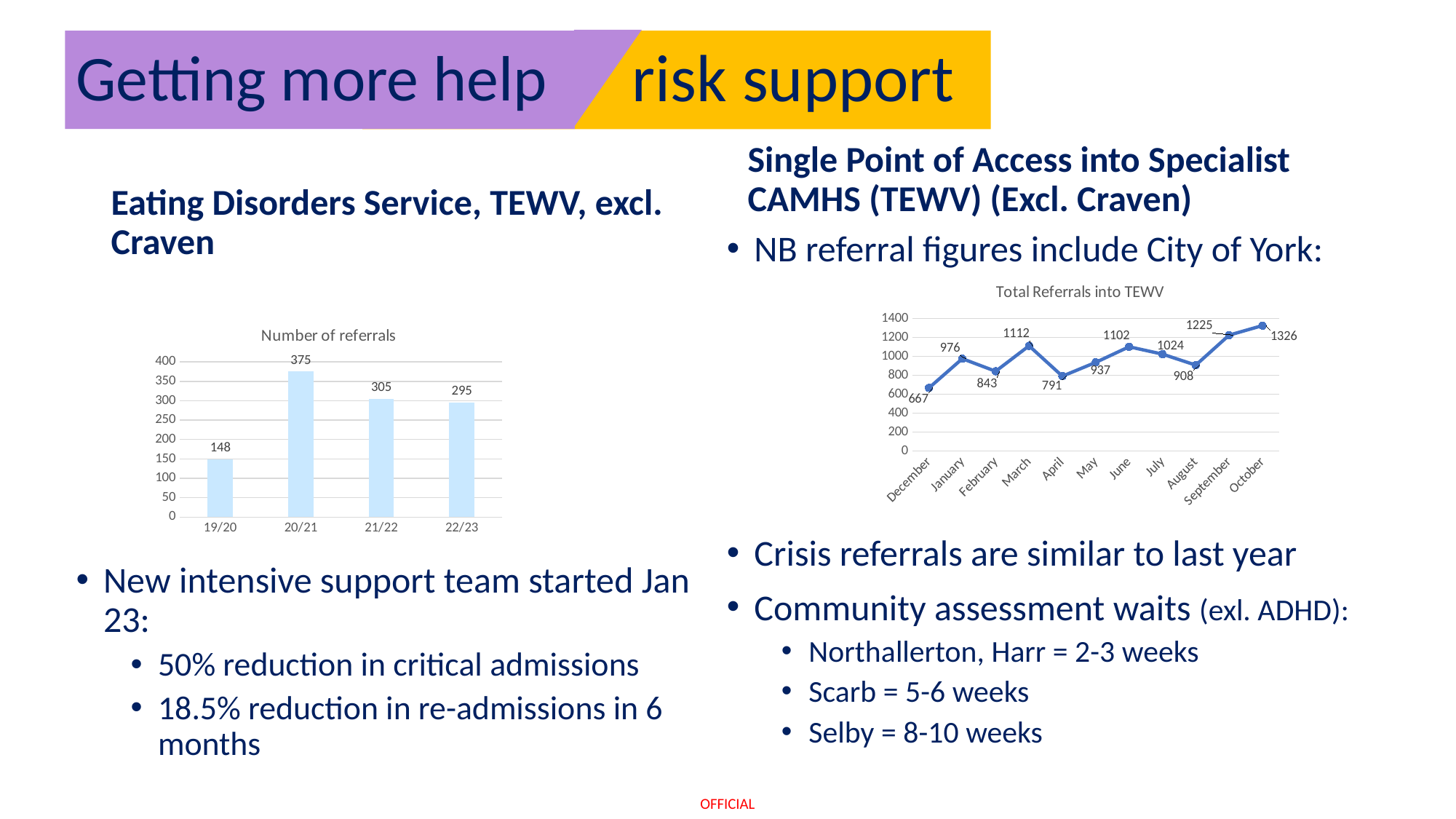

Getting more help

Getting    risk support
Single Point of Access into Specialist CAMHS (TEWV) (Excl. Craven)
Eating Disorders Service, TEWV, excl. Craven
NB referral figures include City of York:

Crisis referrals are similar to last year
Community assessment waits (exl. ADHD):
Northallerton, Harr = 2-3 weeks
Scarb = 5-6 weeks
Selby = 8-10 weeks

### Chart: Total Referrals into TEWV

| Category | 22/23 |
|---|---|
| December | 667.0 |
| January | 976.0 |
| February | 843.0 |
| March | 1112.0 |
| April | 791.0 |
| May | 937.0 |
| June | 1102.0 |
| July | 1024.0 |
| August | 908.0 |
| September | 1225.0 |
| October | 1326.0 |

New intensive support team started Jan 23:
50% reduction in critical admissions
18.5% reduction in re-admissions in 6 months

### Chart: Number of referrals

| Category | Series 1 |
|---|---|
| 19/20 | 148.0 |
| 20/21 | 375.0 |
| 21/22 | 305.0 |
| 22/23 | 295.0 |